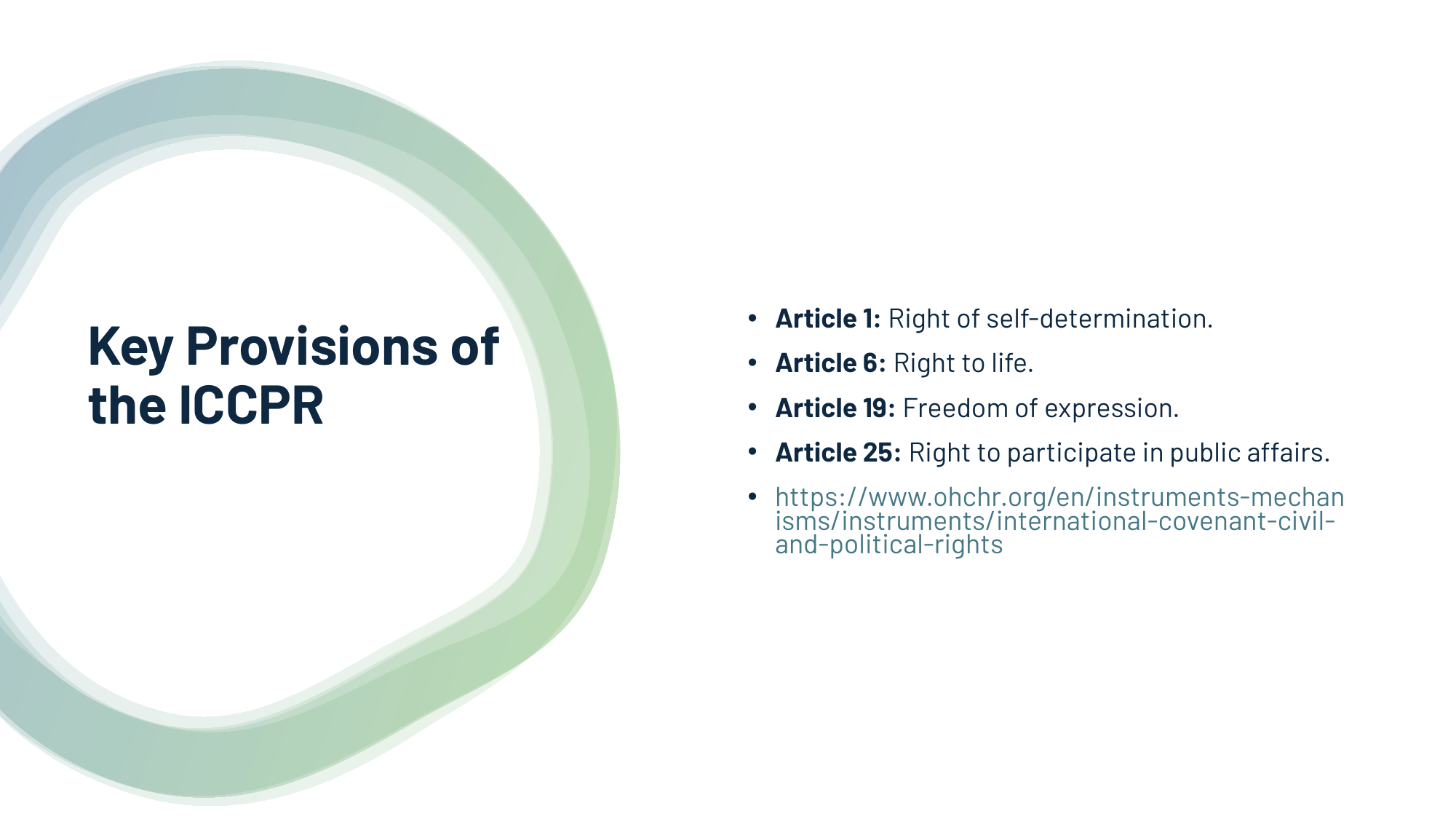

Article 1: Right of self-determination.
Article 6: Right to life.
Article 19: Freedom of expression.
Article 25: Right to participate in public affairs.
https://www.ohchr.org/en/instruments-mechanisms/instruments/international-covenant-civil-and-political-rights
# Key Provisions of the ICCPR